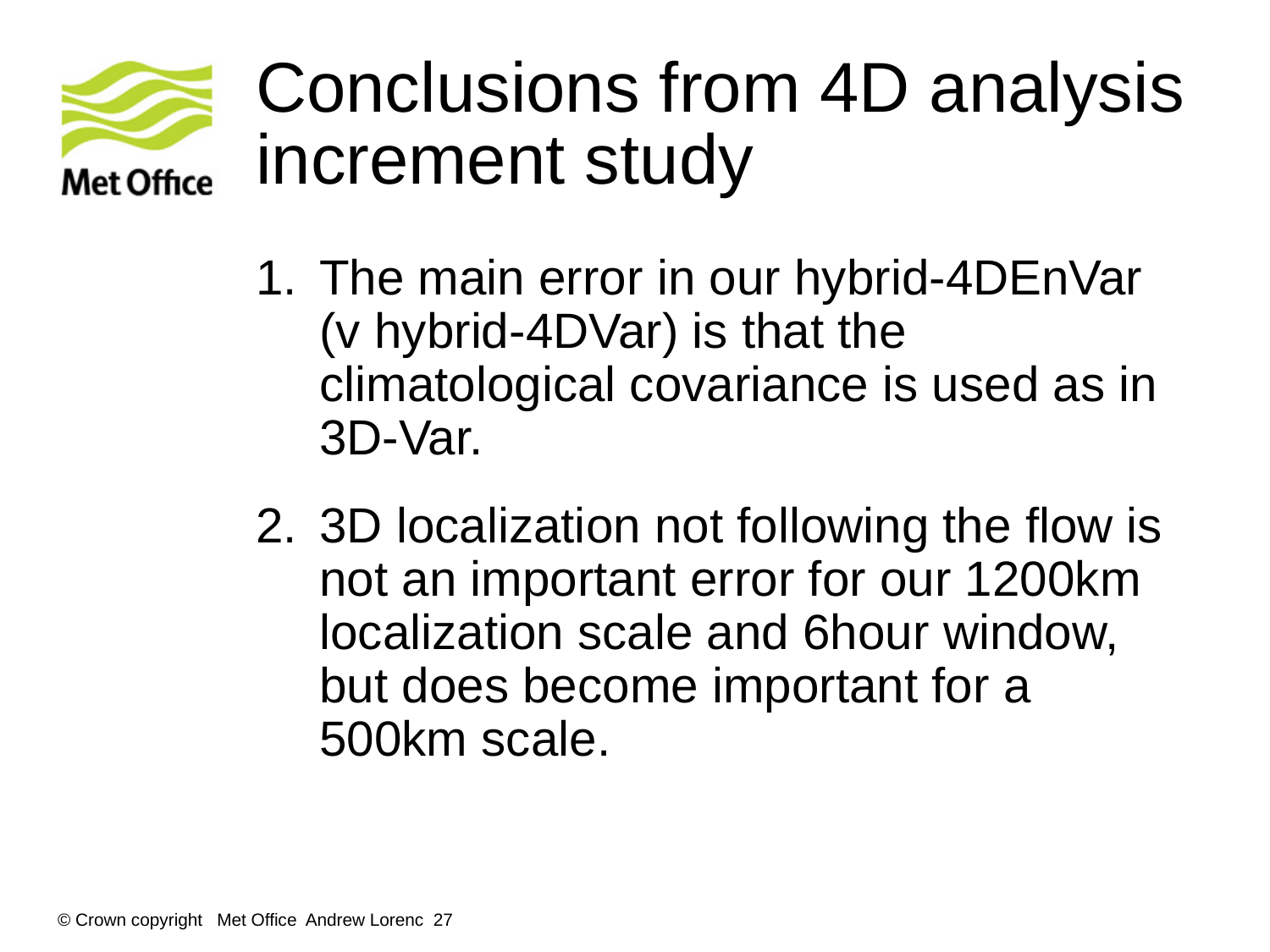

# Conclusions from 4D analysis increment study
The main error in our hybrid-4DEnVar (v hybrid-­4DVar) is that the climatological covariance is used as in 3D-Var.
3D localization not following the flow is not an important error for our 1200km localization scale and 6hour window, but does become important for a 500km scale.
© Crown copyright   Met Office  Andrew Lorenc  27